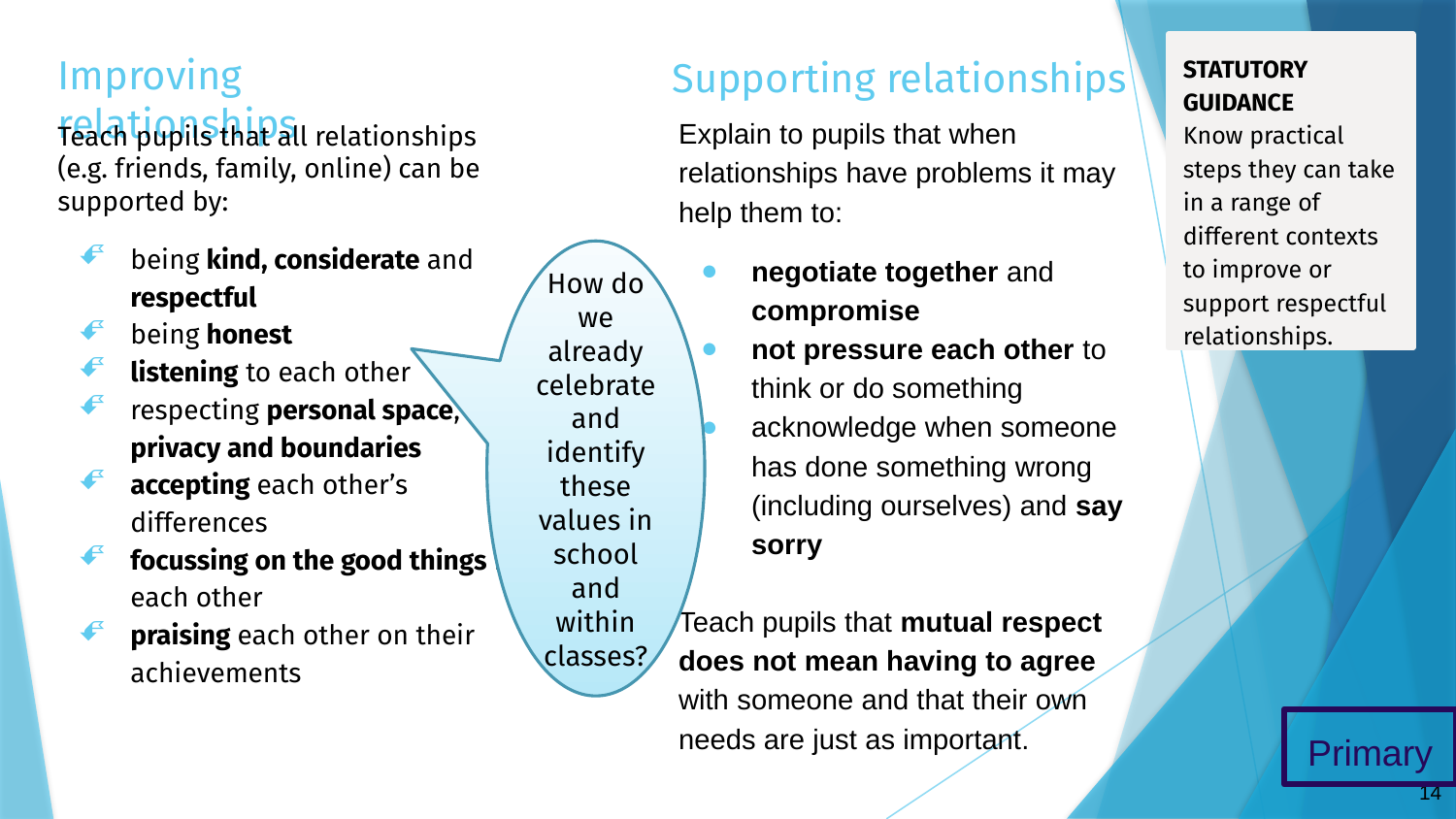

STATUTORY GUIDANCE
Know practical steps they can take in a range of different contexts to improve or support respectful relationships.

# Improving relationships
Supporting relationships

Teach pupils that all relationships (e.g. friends, family, online) can be supported by:
being kind, considerate and respectful
being honest
listening to each other
respecting personal space, privacy and boundaries
accepting each other’s differences
focussing on the good things in each other
praising each other on their achievements
Explain to pupils that when relationships have problems it may help them to:
negotiate together and compromise
not pressure each other to think or do something
acknowledge when someone has done something wrong (including ourselves) and say sorry

Teach pupils that mutual respect does not mean having to agree with someone and that their own needs are just as important.
How do we already celebrate and identify these values in school and within classes?
Primary
14